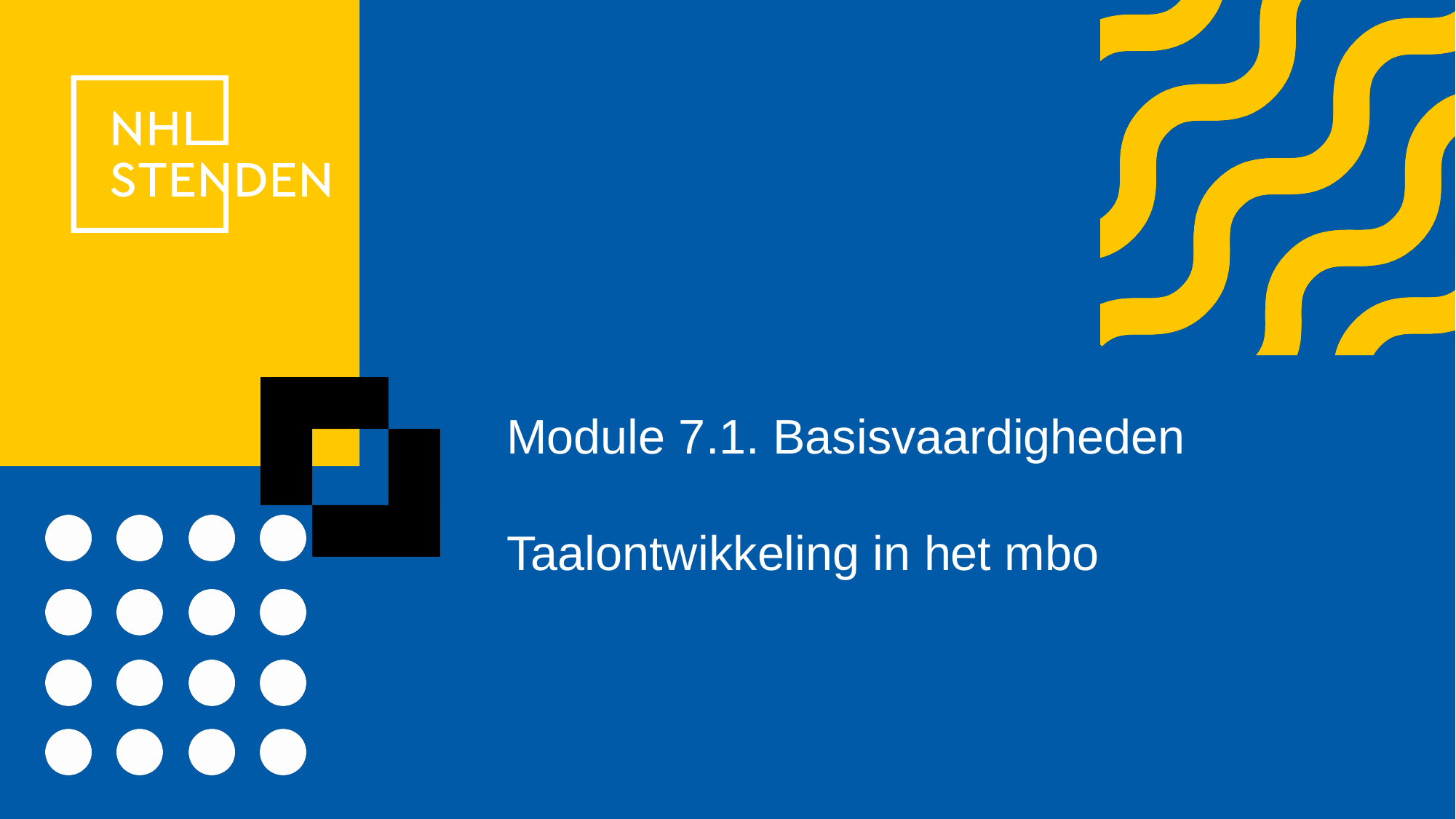

#
Module 7.1. Basisvaardigheden

Taalontwikkeling in het mbo